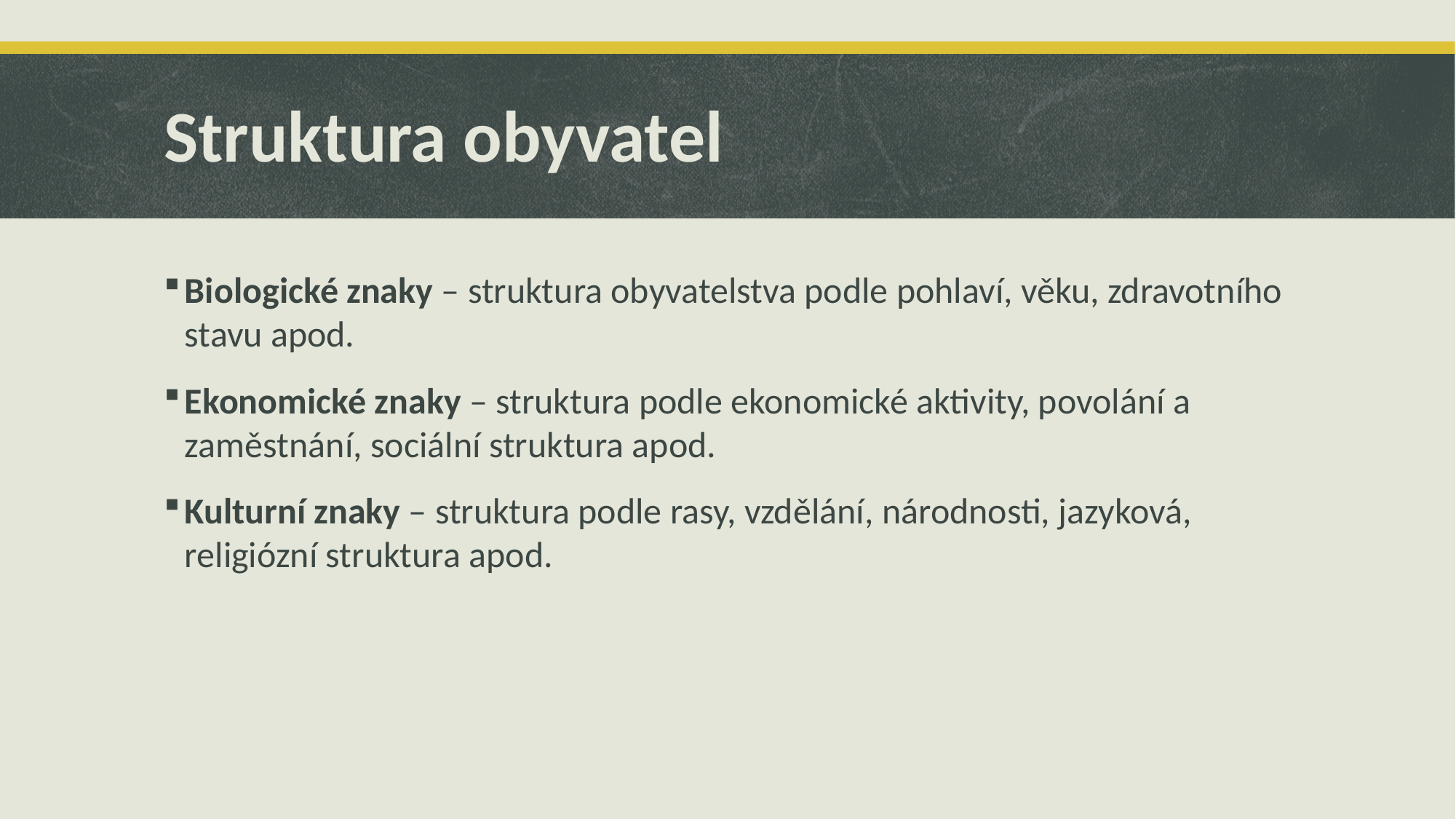

# Struktura obyvatel
Biologické znaky – struktura obyvatelstva podle pohlaví, věku, zdravotního stavu apod.
Ekonomické znaky – struktura podle ekonomické aktivity, povolání a zaměstnání, sociální struktura apod.
Kulturní znaky – struktura podle rasy, vzdělání, národnosti, jazyková, religiózní struktura apod.